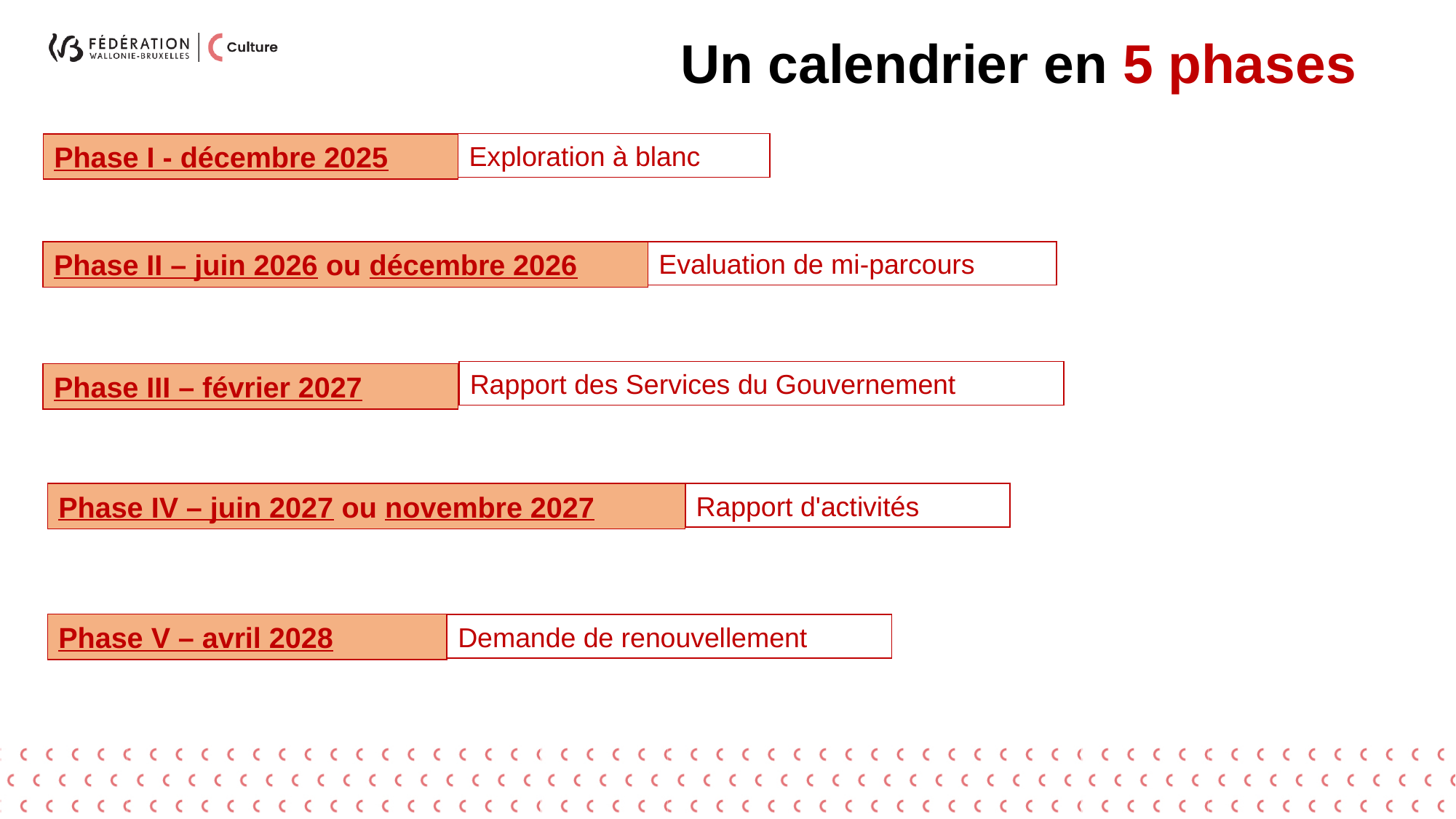

# Un calendrier en 5 phases
Exploration à blanc
Phase I - décembre 2025
Evaluation de mi-parcours
Phase II – juin 2026 ou décembre 2026
Rapport des Services du Gouvernement
Phase III – février 2027
Phase IV – juin 2027 ou novembre 2027
Rapport d'activités
Phase V – avril 2028
Demande de renouvellement